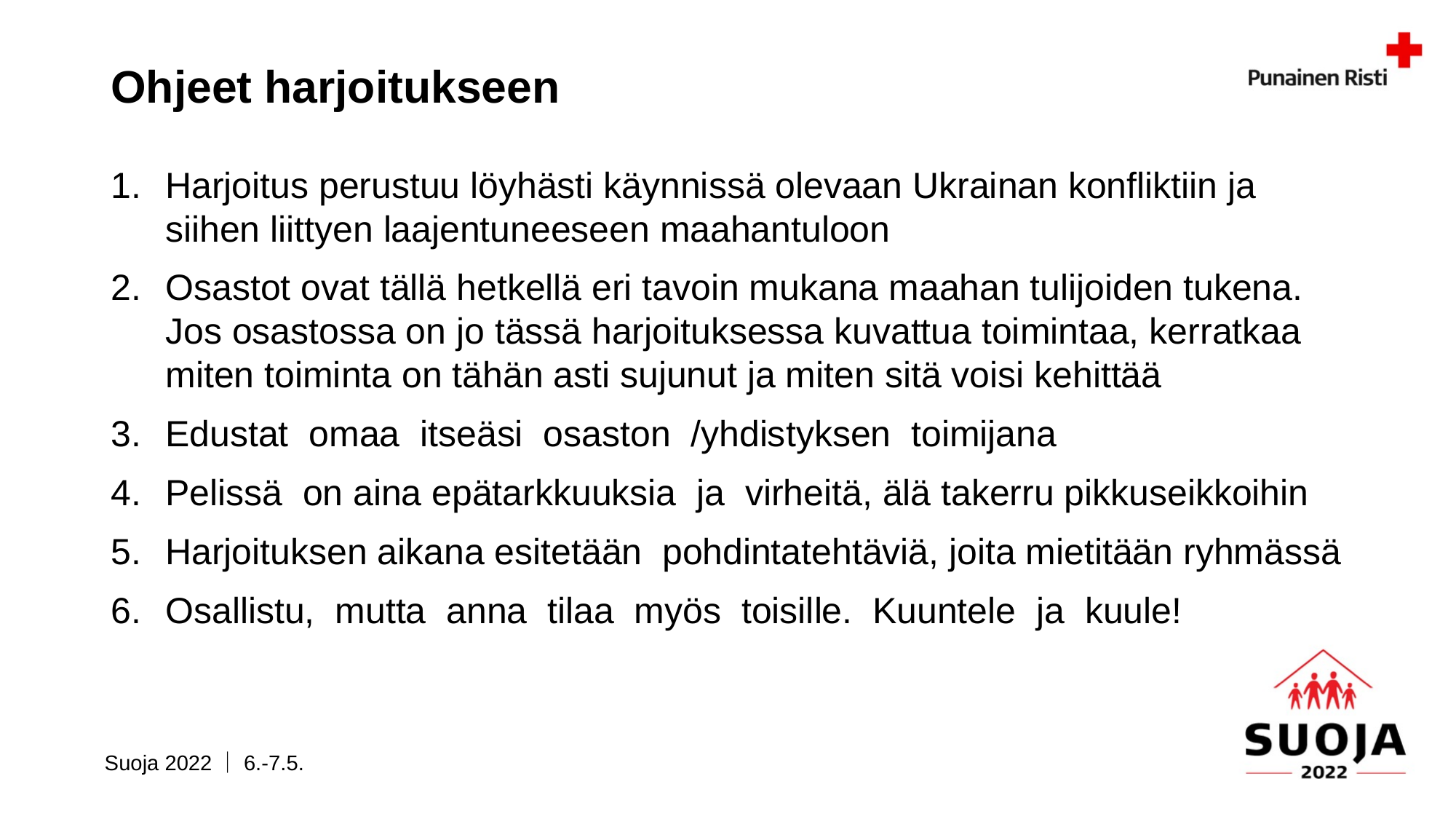

# Ohjeet harjoitukseen
Harjoitus perustuu löyhästi käynnissä olevaan Ukrainan konfliktiin ja siihen liittyen laajentuneeseen maahantuloon
Osastot ovat tällä hetkellä eri tavoin mukana maahan tulijoiden tukena. Jos osastossa on jo tässä harjoituksessa kuvattua toimintaa, kerratkaa miten toiminta on tähän asti sujunut ja miten sitä voisi kehittää
Edustat  omaa  itseäsi  osaston  /yhdistyksen  toimijana
Pelissä  on aina epätarkkuuksia  ja  virheitä, älä takerru pikkuseikkoihin
Harjoituksen aikana esitetään  pohdintatehtäviä, joita mietitään ryhmässä
Osallistu,  mutta  anna  tilaa  myös  toisille.  Kuuntele  ja  kuule!